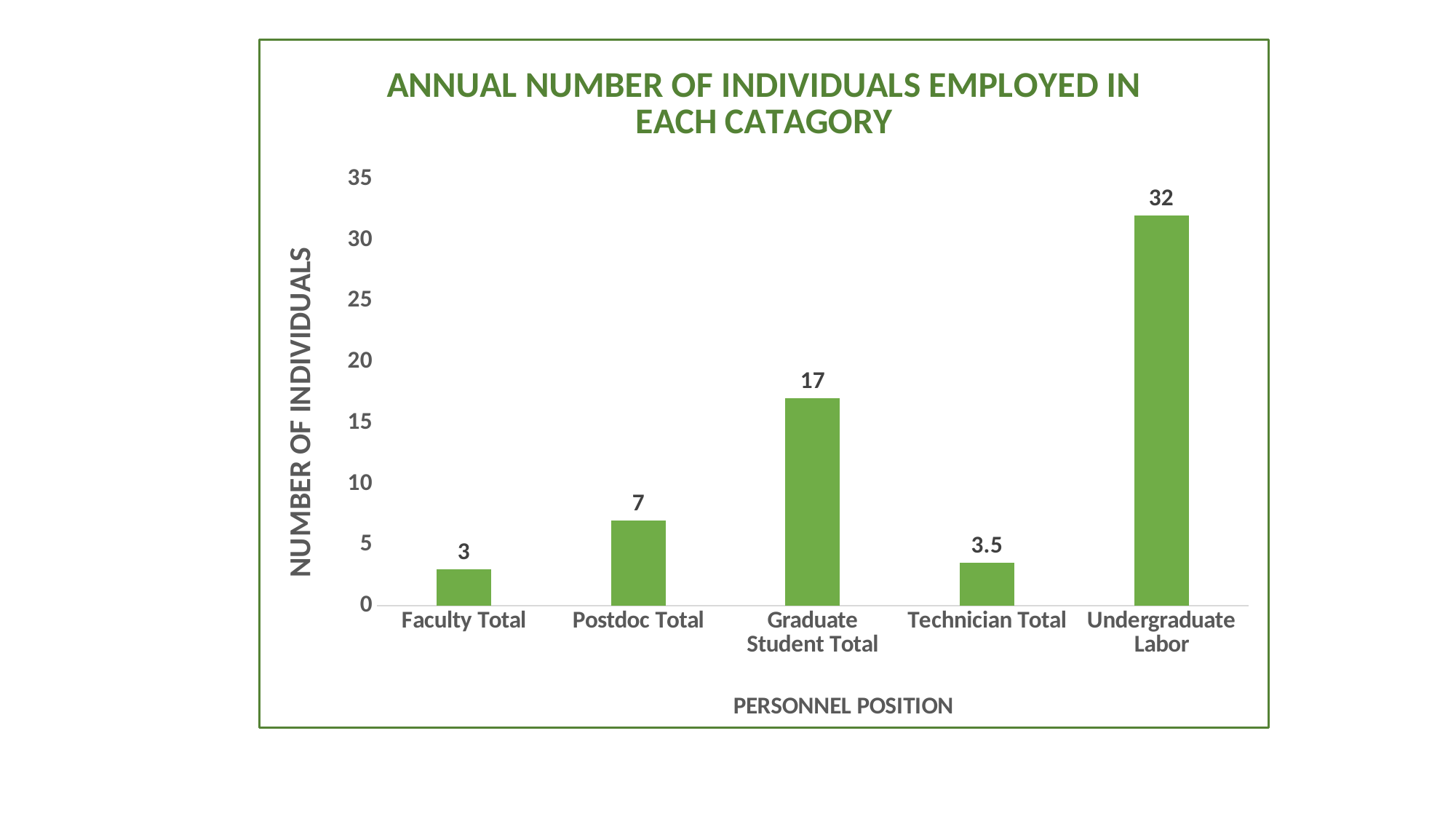

### Chart: ANNUAL NUMBER OF INDIVIDUALS EMPLOYED IN EACH CATAGORY

| Category |  |
|---|---|
| Faculty Total | 3.0 |
| Postdoc Total | 7.0 |
| Graduate Student Total | 17.0 |
| Technician Total | 3.5 |
| Undergraduate Labor | 32.0 |